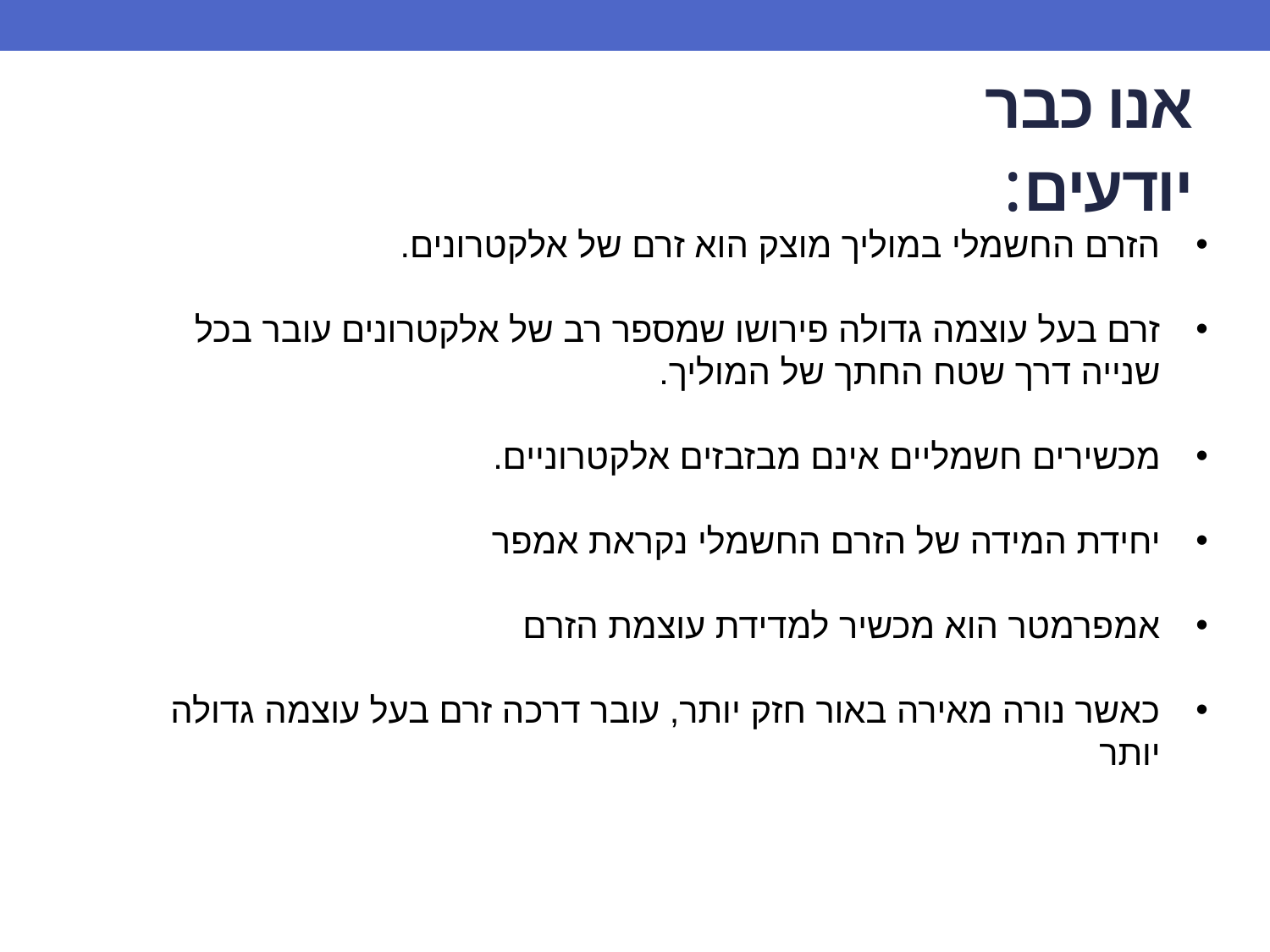

# אנו כבר יודעים:
הזרם החשמלי במוליך מוצק הוא זרם של אלקטרונים.

זרם בעל עוצמה גדולה פירושו שמספר רב של אלקטרונים עובר בכל שנייה דרך שטח החתך של המוליך.

מכשירים חשמליים אינם מבזבזים אלקטרוניים.

יחידת המידה של הזרם החשמלי נקראת אמפר

אמפרמטר הוא מכשיר למדידת עוצמת הזרם

כאשר נורה מאירה באור חזק יותר, עובר דרכה זרם בעל עוצמה גדולה יותר